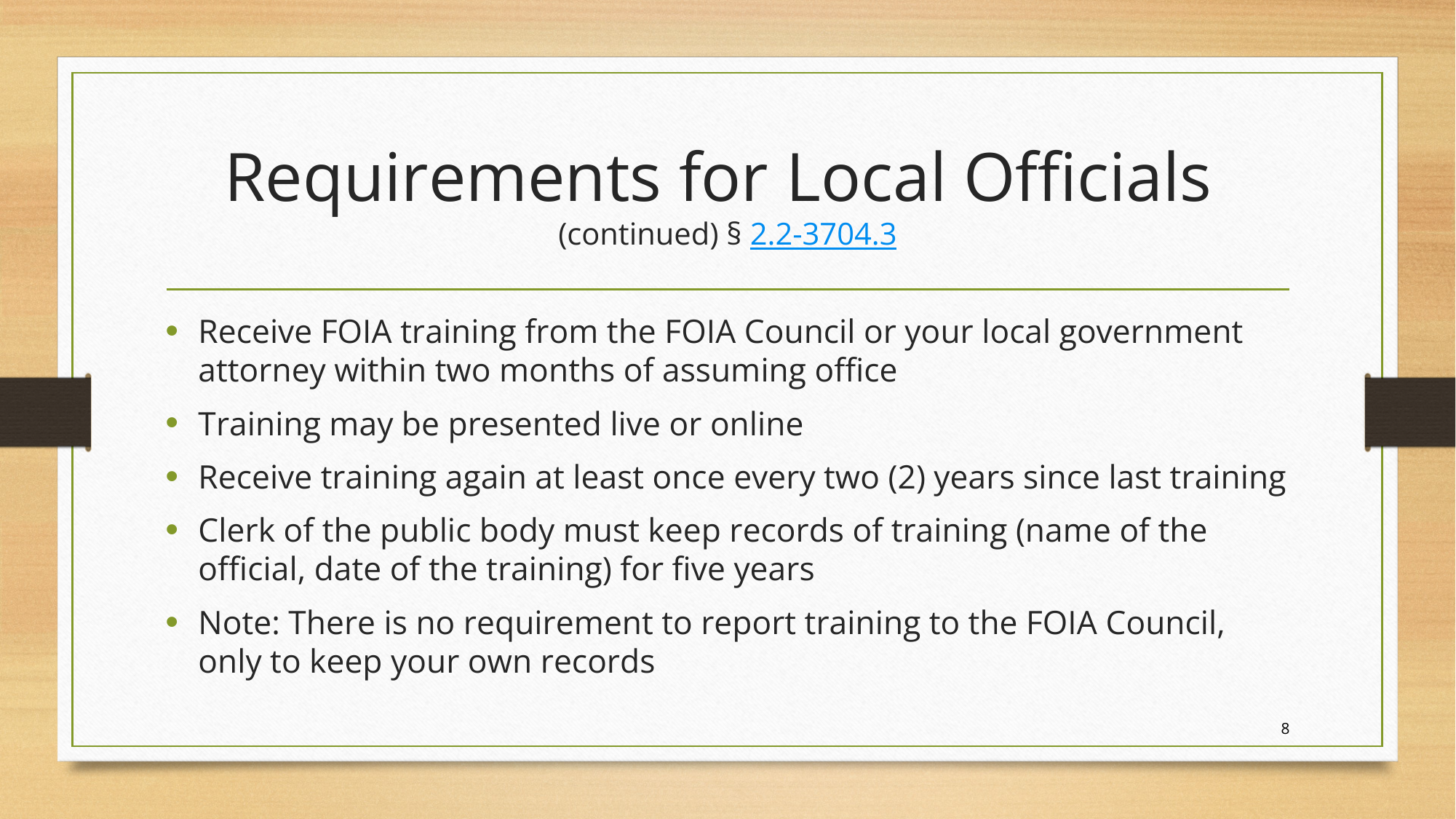

# Requirements for Local Officials (continued) § 2.2-3704.3
Receive FOIA training from the FOIA Council or your local government attorney within two months of assuming office
Training may be presented live or online
Receive training again at least once every two (2) years since last training
Clerk of the public body must keep records of training (name of the official, date of the training) for five years
Note: There is no requirement to report training to the FOIA Council, only to keep your own records

8